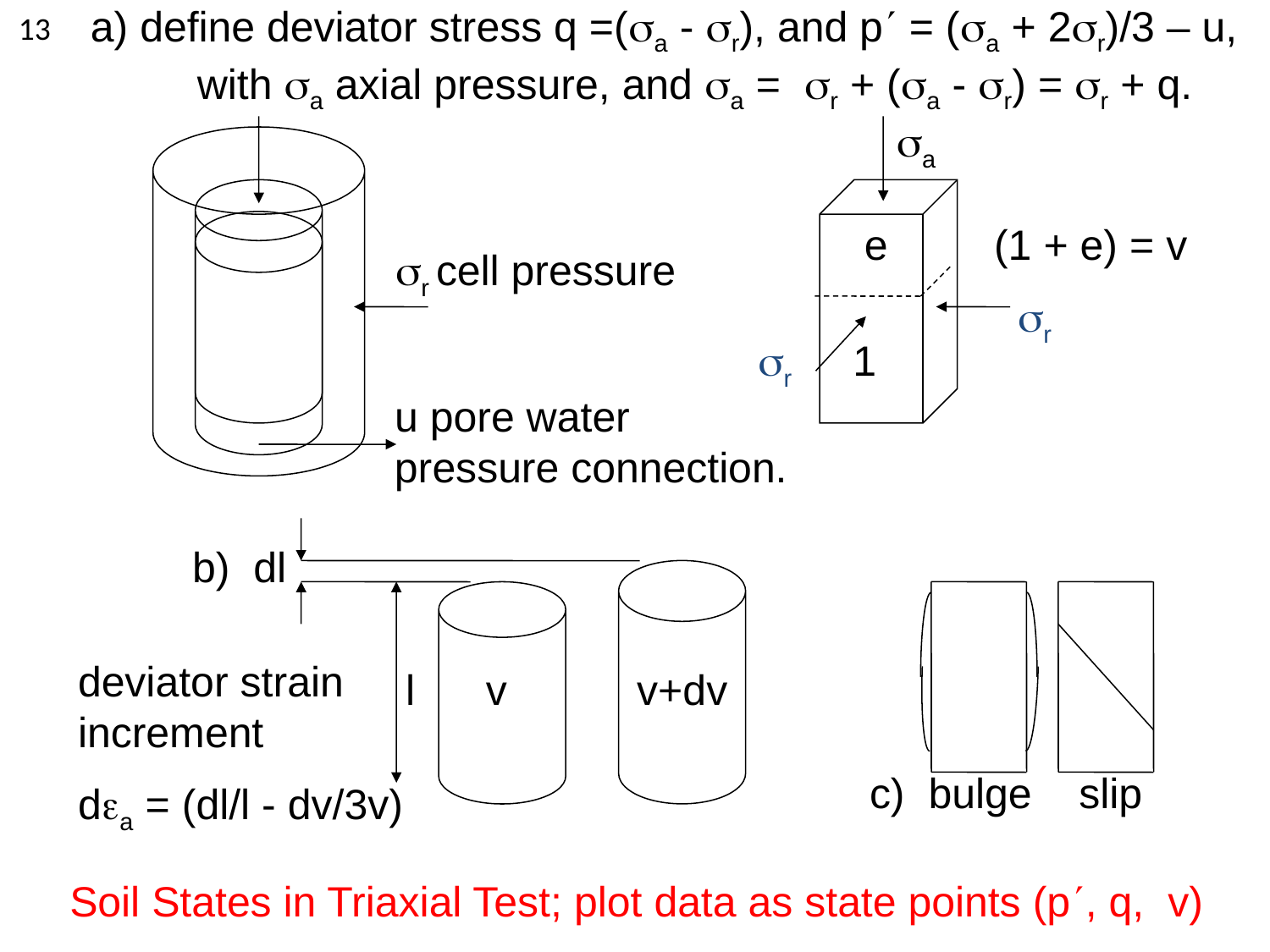

a) define deviator stress q =(σa - σr), and p′ = (σa + 2σr)/3 – u,
           with σa axial pressure, and σa =  σr + (σa - σr) = σr + q.
                                                                      σa
13
#

    e         (1 + e) = v
σr cell pressure

σr

σr         1
 u pore water
 pressure connection.
b)  dl
                  l      v           v+dv

deviator strain increment
dεa = (dl/l - dv/3v)
  c)  bulge    slip
Soil States in Triaxial Test; plot data as state points (p′, q,  v)